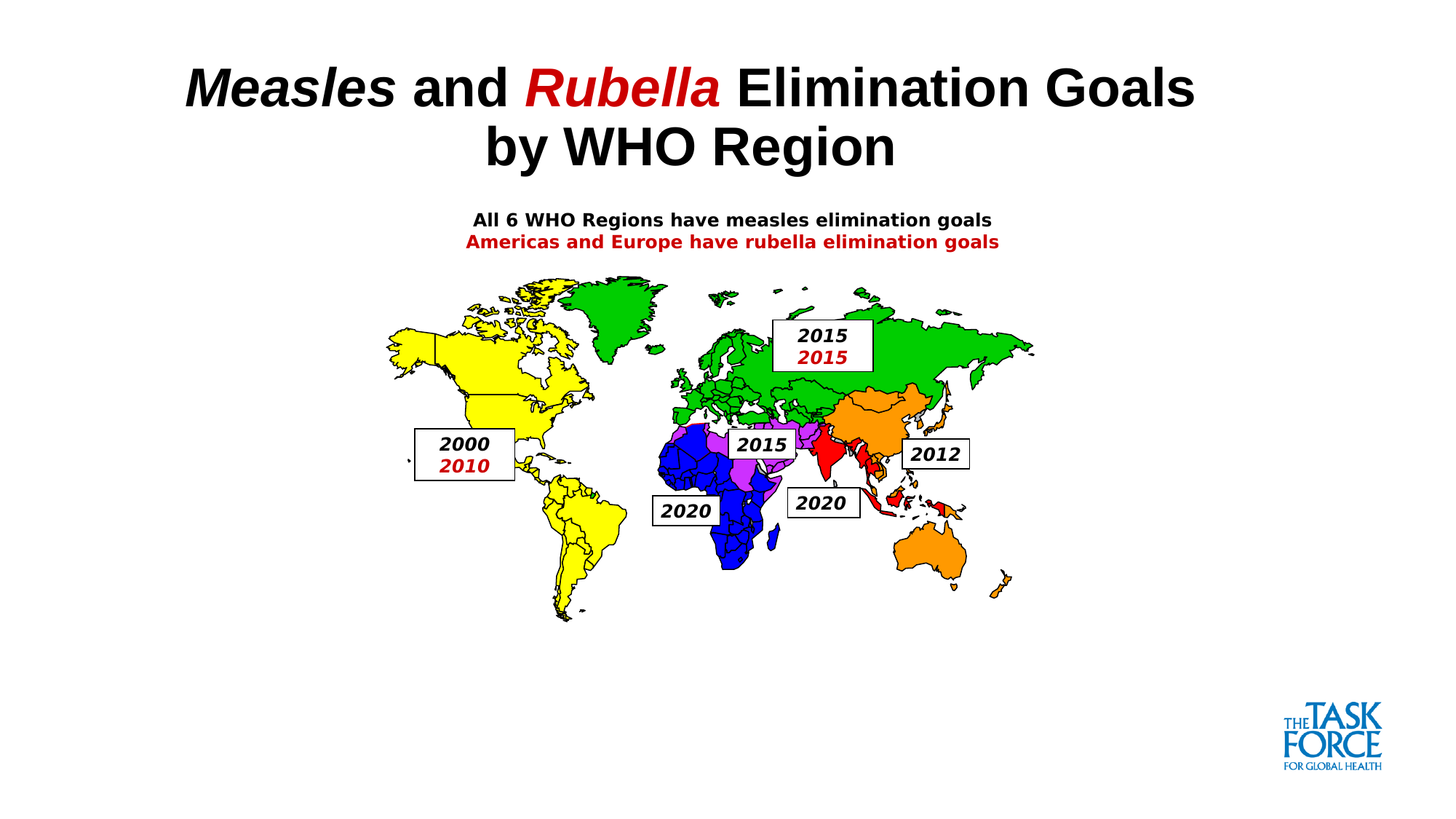

Measles and Rubella Elimination Goals
by WHO Region
All 6 WHO Regions have measles elimination goals
Americas and Europe have rubella elimination goals

2015 2015

2000 2010
2015

2012

2020

2020